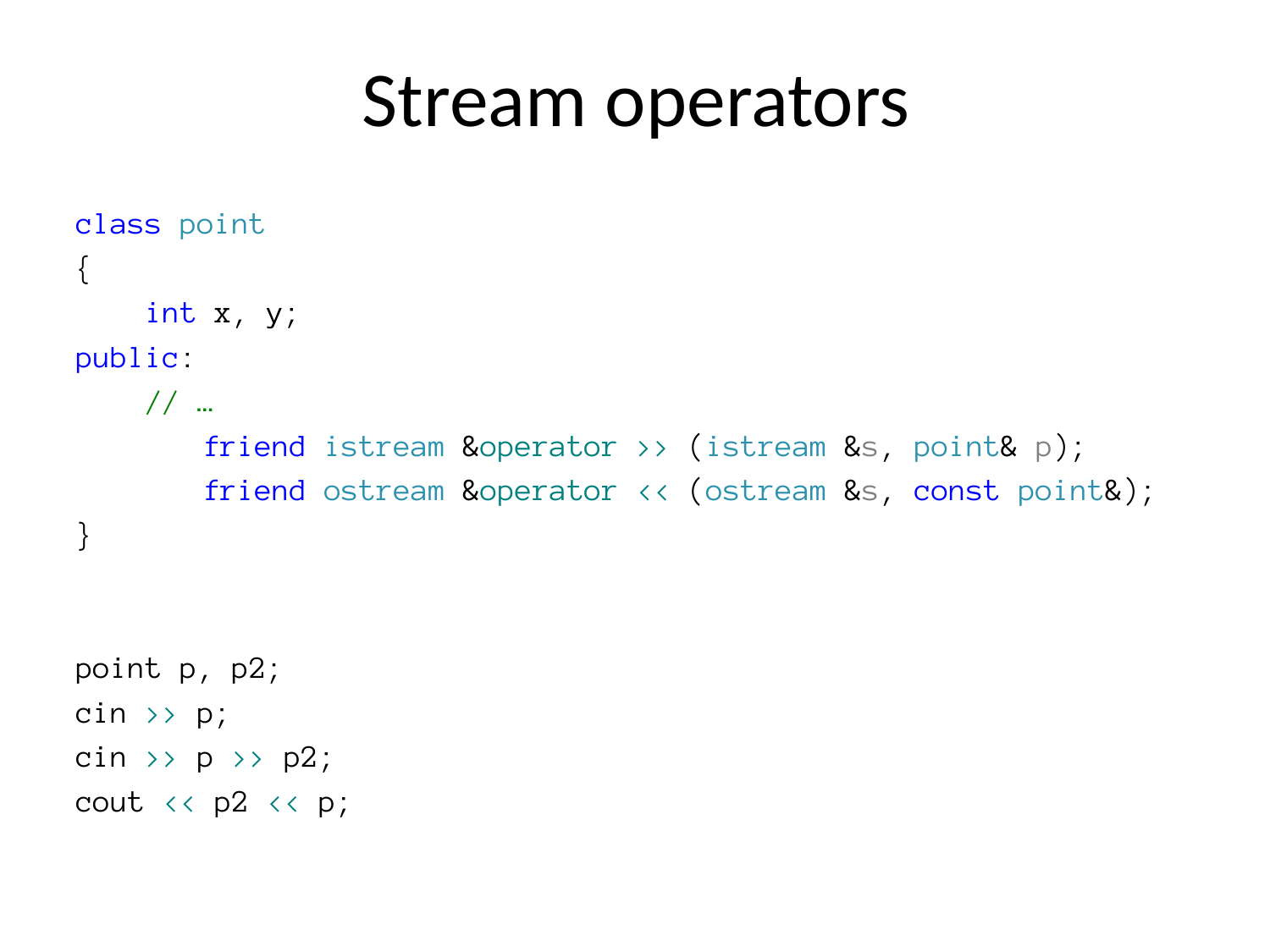

# Stream operators
class point
{
    int x, y;
public:
    // …
	friend istream &operator >> (istream &s, point& p);
	friend ostream &operator << (ostream &s, const point&);
}

point p, p2;
cin >> p;
cin >> p >> p2;
cout << p2 << p;